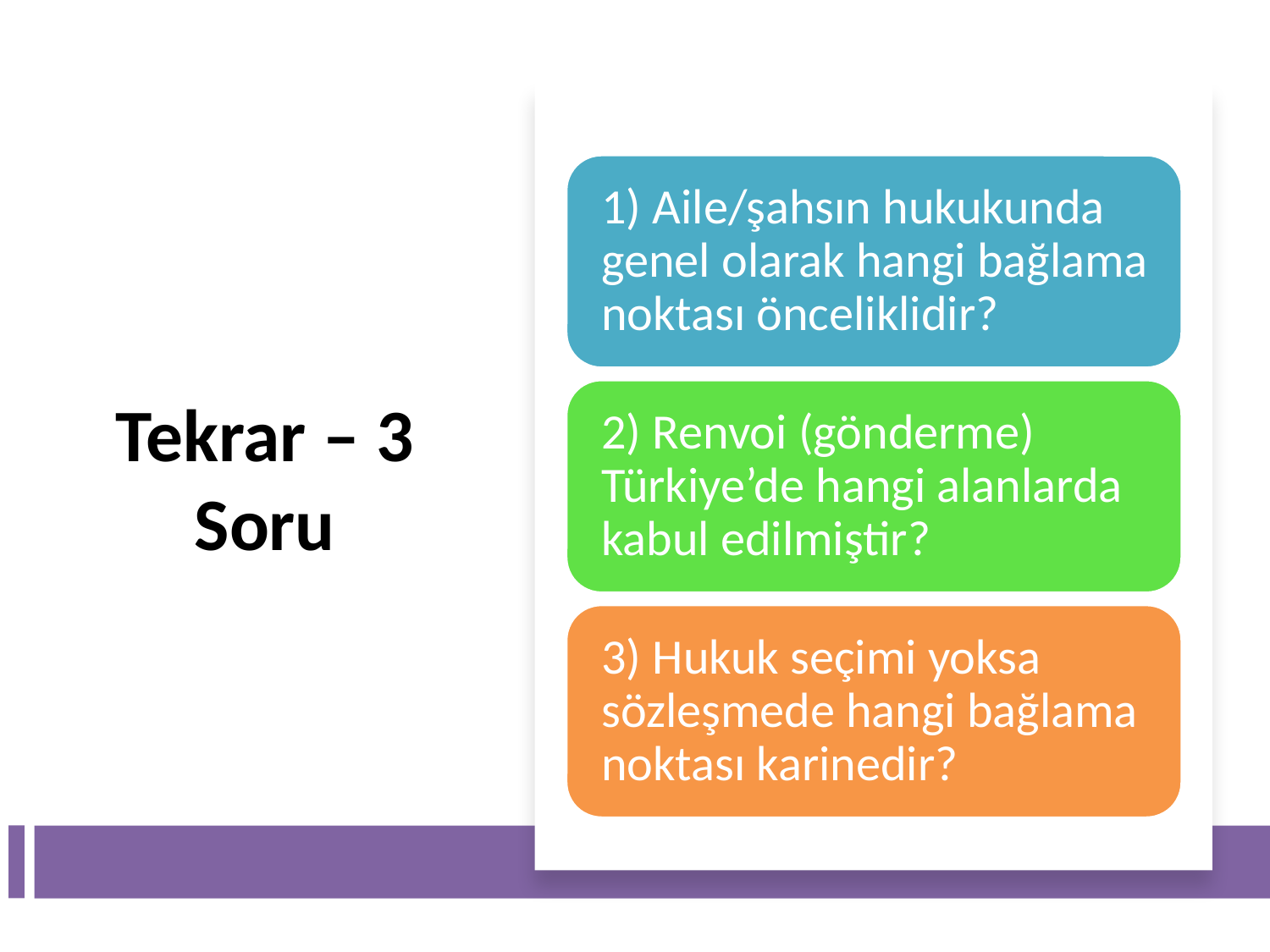

1) Aile/şahsın hukukunda genel olarak hangi bağlama noktası önceliklidir?
2) Renvoi (gönderme) Türkiye’de hangi alanlarda kabul edilmiştir?
3) Hukuk seçimi yoksa sözleşmede hangi bağlama noktası karinedir?
# Tekrar – 3 Soru